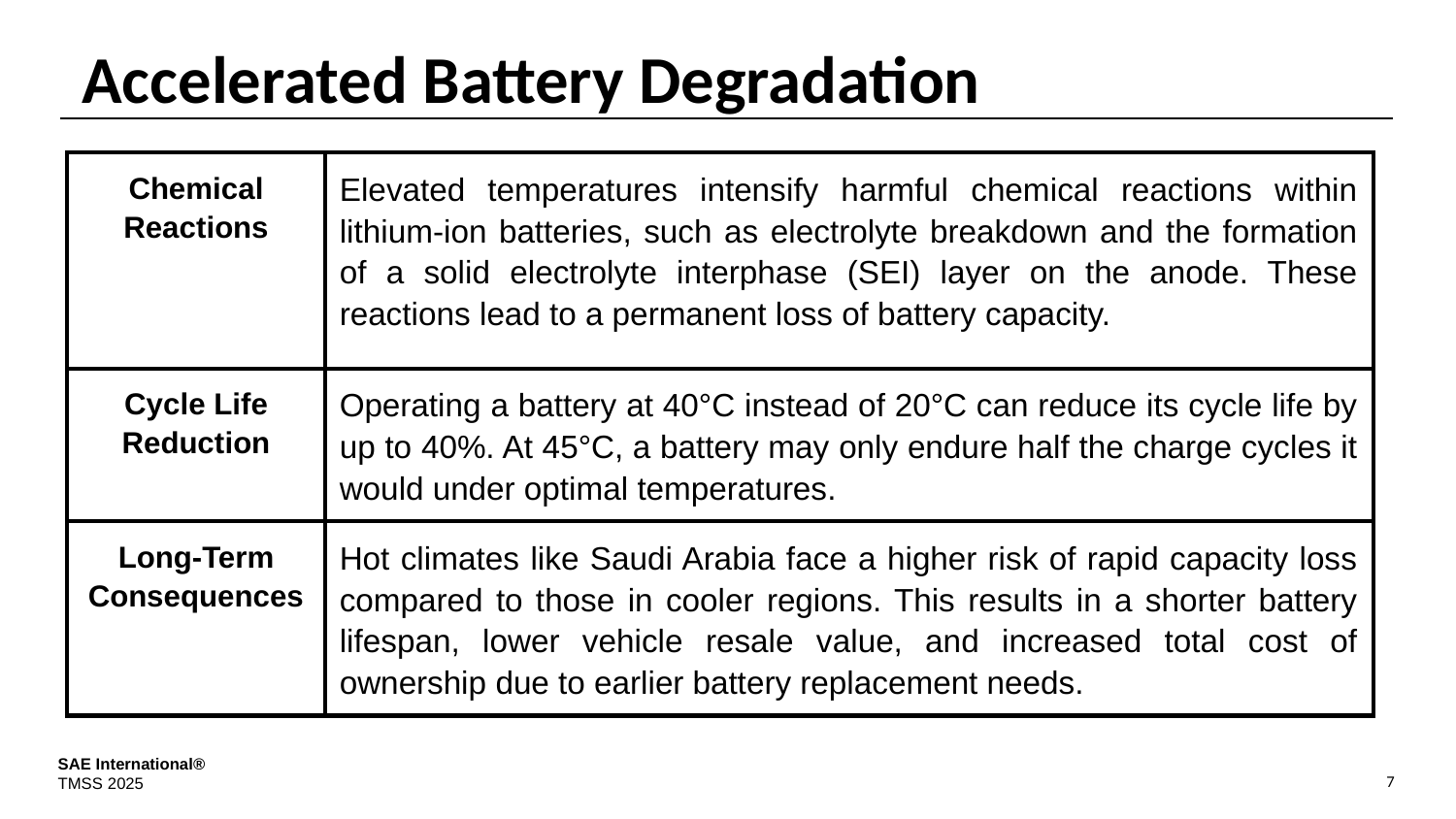

# Accelerated Battery Degradation
| Chemical Reactions | Elevated temperatures intensify harmful chemical reactions within lithium-ion batteries, such as electrolyte breakdown and the formation of a solid electrolyte interphase (SEI) layer on the anode. These reactions lead to a permanent loss of battery capacity. |
| --- | --- |
| Cycle Life Reduction | Operating a battery at 40°C instead of 20°C can reduce its cycle life by up to 40%. At 45°C, a battery may only endure half the charge cycles it would under optimal temperatures. |
| Long-Term Consequences | Hot climates like Saudi Arabia face a higher risk of rapid capacity loss compared to those in cooler regions. This results in a shorter battery lifespan, lower vehicle resale value, and increased total cost of ownership due to earlier battery replacement needs. |